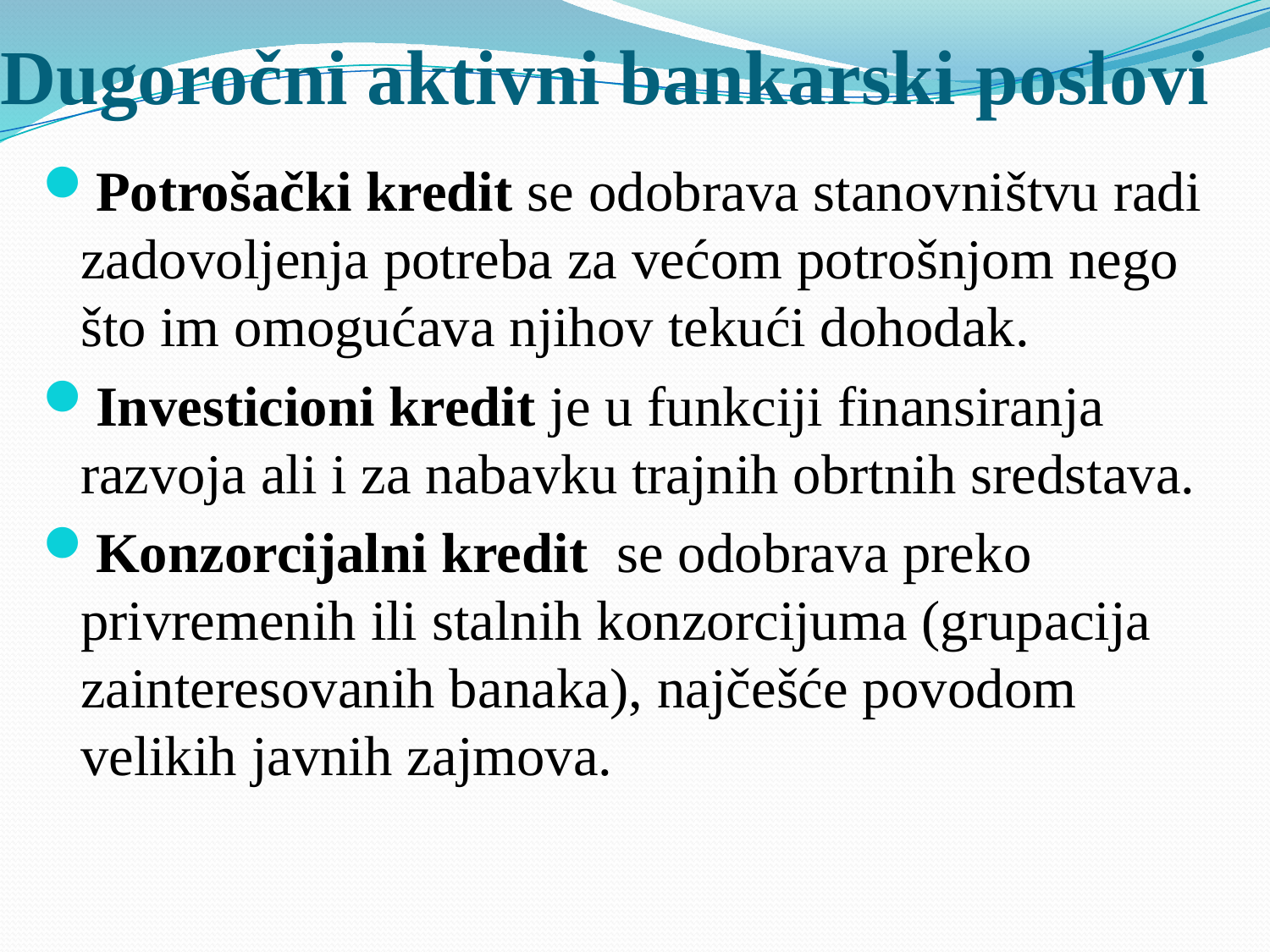

# Dugoročni aktivni bankarski poslovi
Potrošački kredit se odobrava stanovništvu radi zadovoljenja potreba za većom potrošnjom nego što im omogućava njihov tekući dohodak.
Investicioni kredit je u funkciji finansiranja razvoja ali i za nabavku trajnih obrtnih sredstava.
Konzorcijalni kredit  se odobrava preko privremenih ili stalnih konzorcijuma (grupacija zainteresovanih banaka), najčešće povodom velikih javnih zajmova.